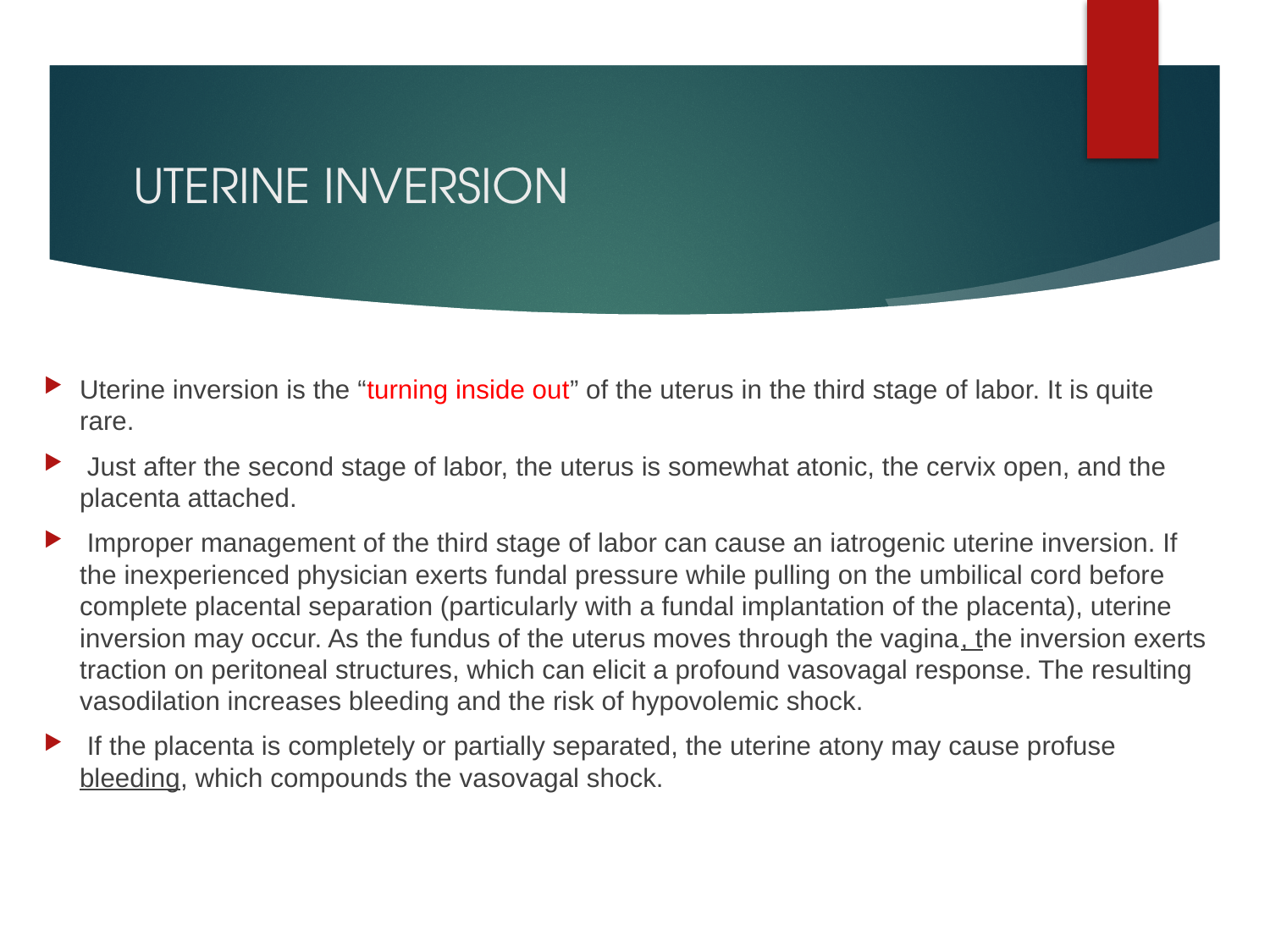

# UTERINE INVERSION
Uterine inversion is the “turning inside out” of the uterus in the third stage of labor. It is quite rare.
 Just after the second stage of labor, the uterus is somewhat atonic, the cervix open, and the placenta attached.
 Improper management of the third stage of labor can cause an iatrogenic uterine inversion. If the inexperienced physician exerts fundal pressure while pulling on the umbilical cord before complete placental separation (particularly with a fundal implantation of the placenta), uterine inversion may occur. As the fundus of the uterus moves through the vagina, the inversion exerts traction on peritoneal structures, which can elicit a profound vasovagal response. The resulting vasodilation increases bleeding and the risk of hypovolemic shock.
 If the placenta is completely or partially separated, the uterine atony may cause profuse bleeding, which compounds the vasovagal shock.